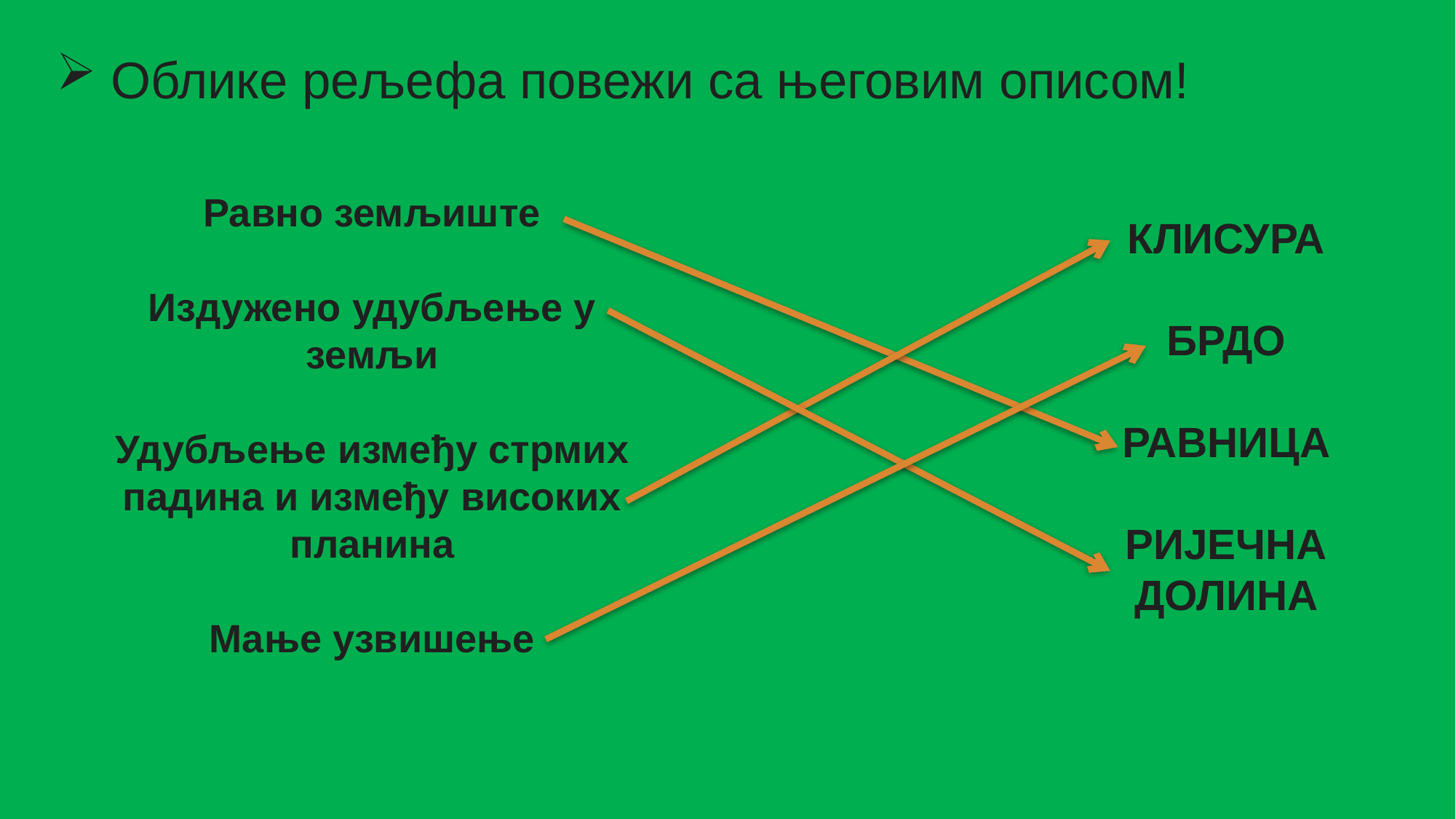

Облике рељефа повежи са његовим описом!
Равно земљиште

Издужено удубљење у земљи

Удубљење између стрмих падина и између високих планина

Мање узвишење

КЛИСУРА

БРДО

РАВНИЦА

РИЈЕЧНА ДОЛИНА